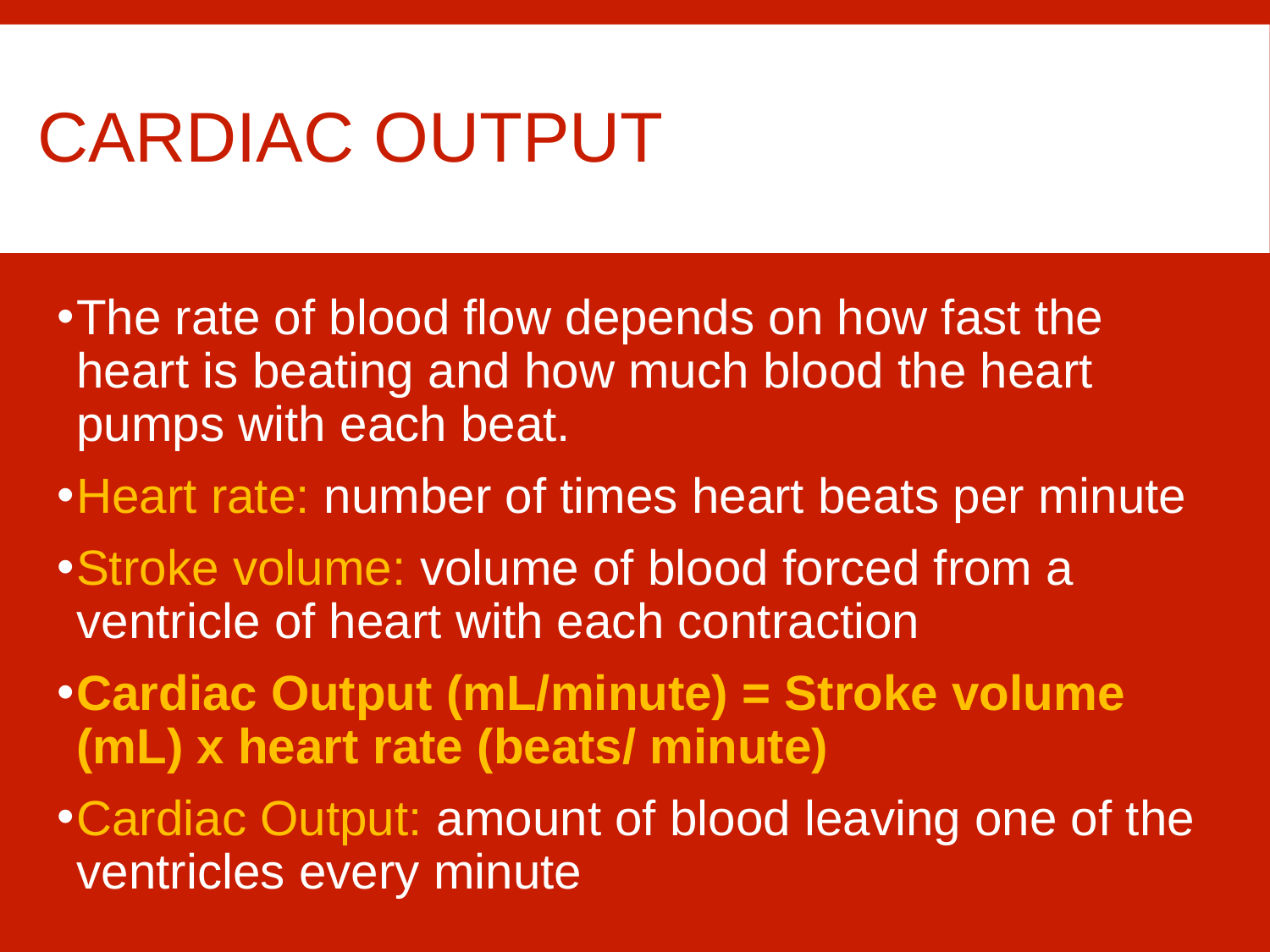

# Cardiac output
The rate of blood flow depends on how fast the heart is beating and how much blood the heart pumps with each beat.
Heart rate: number of times heart beats per minute
Stroke volume: volume of blood forced from a ventricle of heart with each contraction
Cardiac Output (mL/minute) = Stroke volume (mL) x heart rate (beats/ minute)
Cardiac Output: amount of blood leaving one of the ventricles every minute